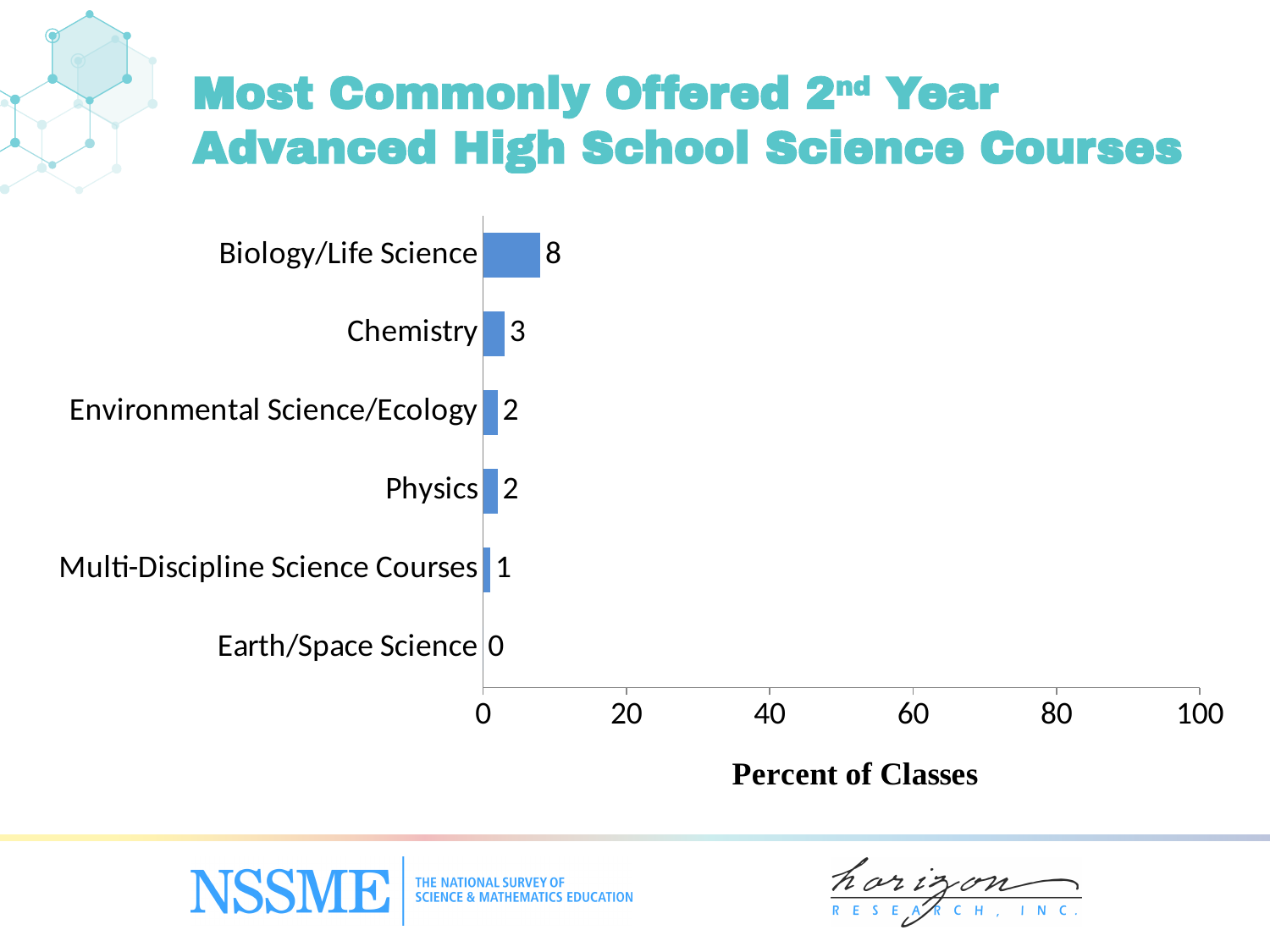

Most Commonly Offered 2nd Year Advanced High School Science Courses

### Chart

| Category | Column1 |
|---|---|
| Earth/Space Science | 0.0 |
| Multi-Discipline Science Courses | 1.0 |
| Physics | 2.0 |
| Environmental Science/Ecology | 2.0 |
| Chemistry | 3.0 |
| Biology/Life Science | 8.0 |